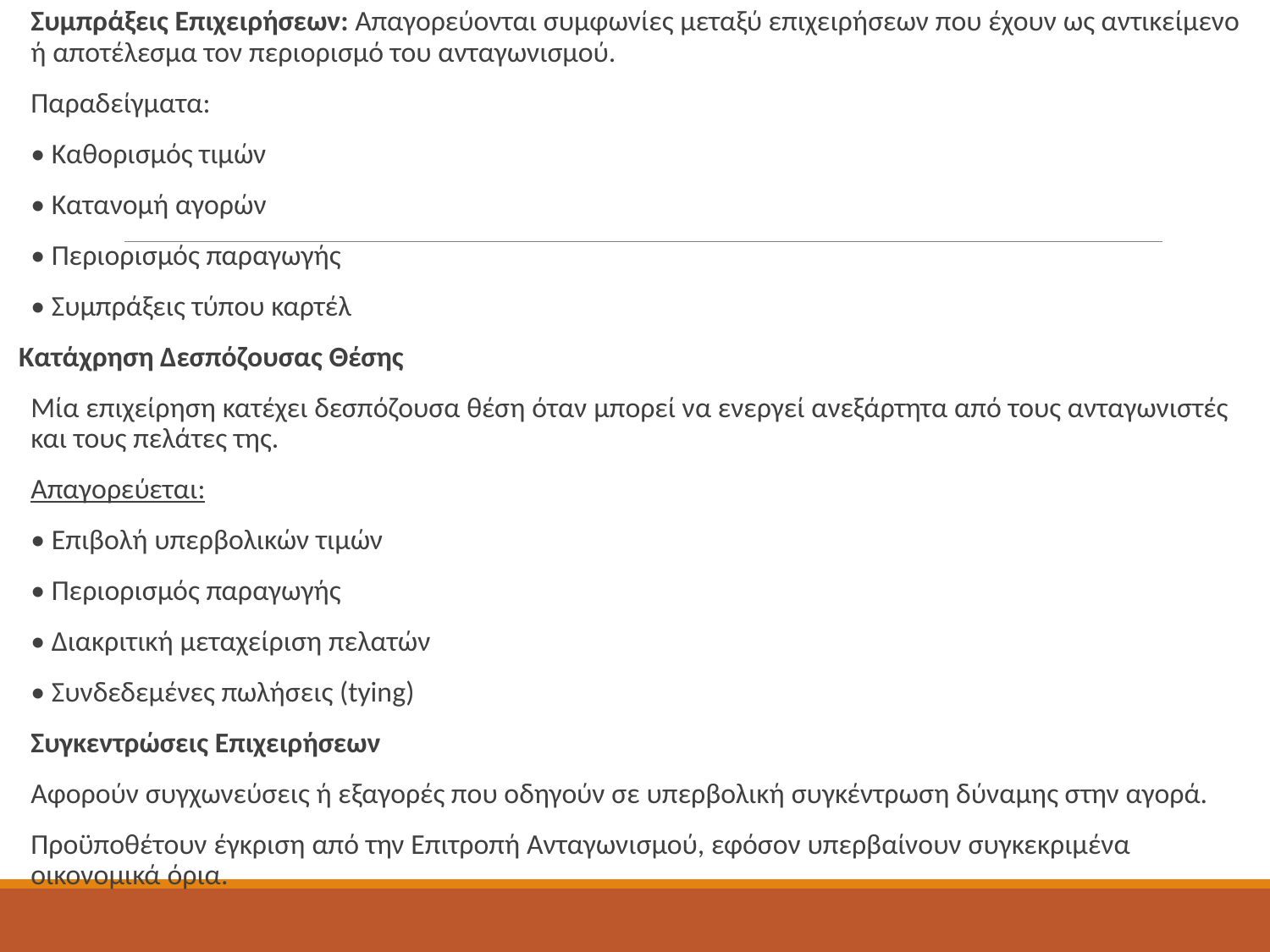

Συμπράξεις Επιχειρήσεων: Απαγορεύονται συμφωνίες μεταξύ επιχειρήσεων που έχουν ως αντικείμενο ή αποτέλεσμα τον περιορισμό του ανταγωνισμού.
Παραδείγματα:
• Καθορισμός τιμών
• Κατανομή αγορών
• Περιορισμός παραγωγής
• Συμπράξεις τύπου καρτέλ
Κατάχρηση Δεσπόζουσας Θέσης
Μία επιχείρηση κατέχει δεσπόζουσα θέση όταν μπορεί να ενεργεί ανεξάρτητα από τους ανταγωνιστές και τους πελάτες της.
Απαγορεύεται:
• Επιβολή υπερβολικών τιμών
• Περιορισμός παραγωγής
• Διακριτική μεταχείριση πελατών
• Συνδεδεμένες πωλήσεις (tying)
Συγκεντρώσεις Επιχειρήσεων
Αφορούν συγχωνεύσεις ή εξαγορές που οδηγούν σε υπερβολική συγκέντρωση δύναμης στην αγορά.
Προϋποθέτουν έγκριση από την Επιτροπή Ανταγωνισμού, εφόσον υπερβαίνουν συγκεκριμένα οικονομικά όρια.